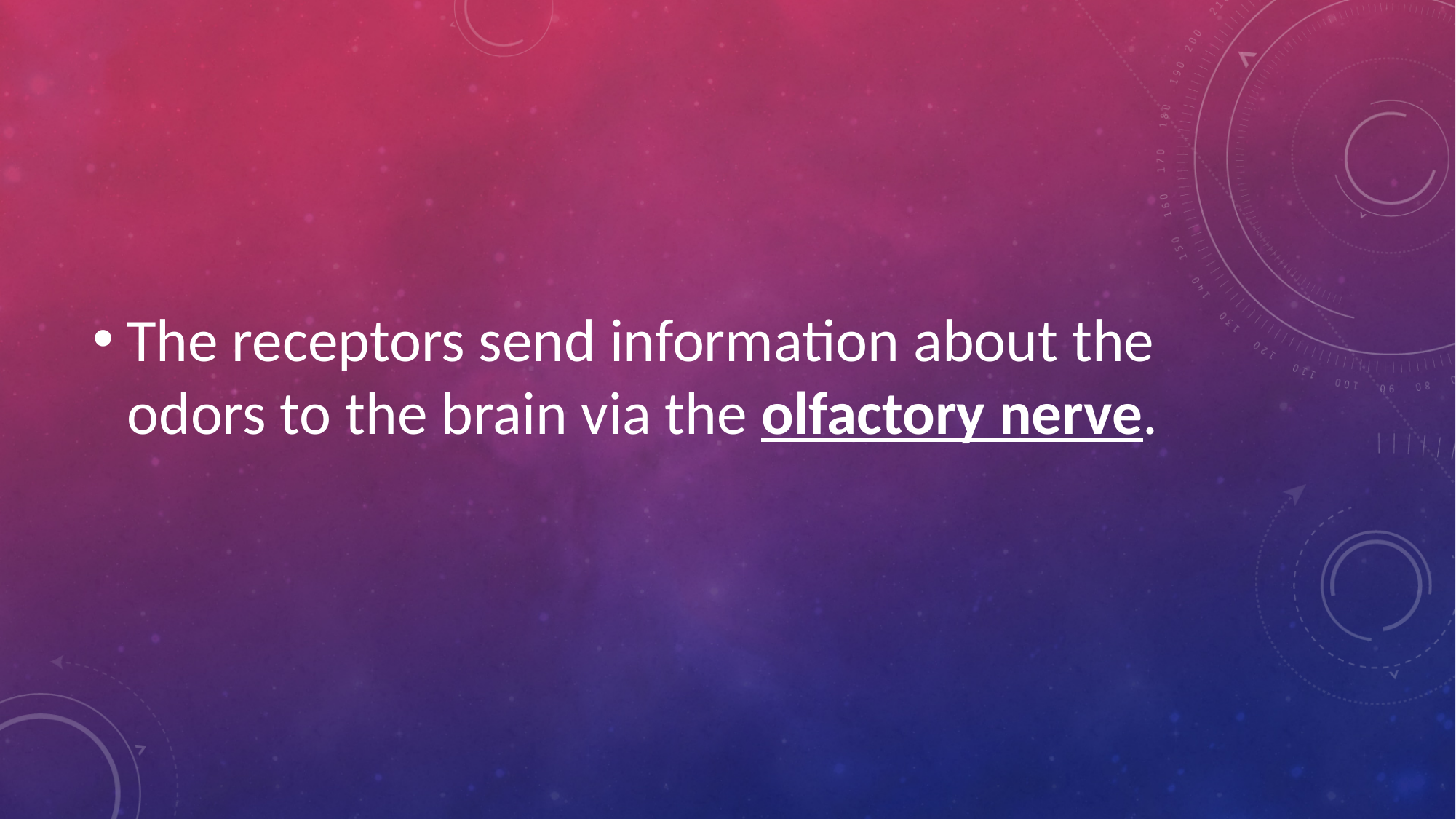

#
The receptors send information about the odors to the brain via the olfactory nerve.